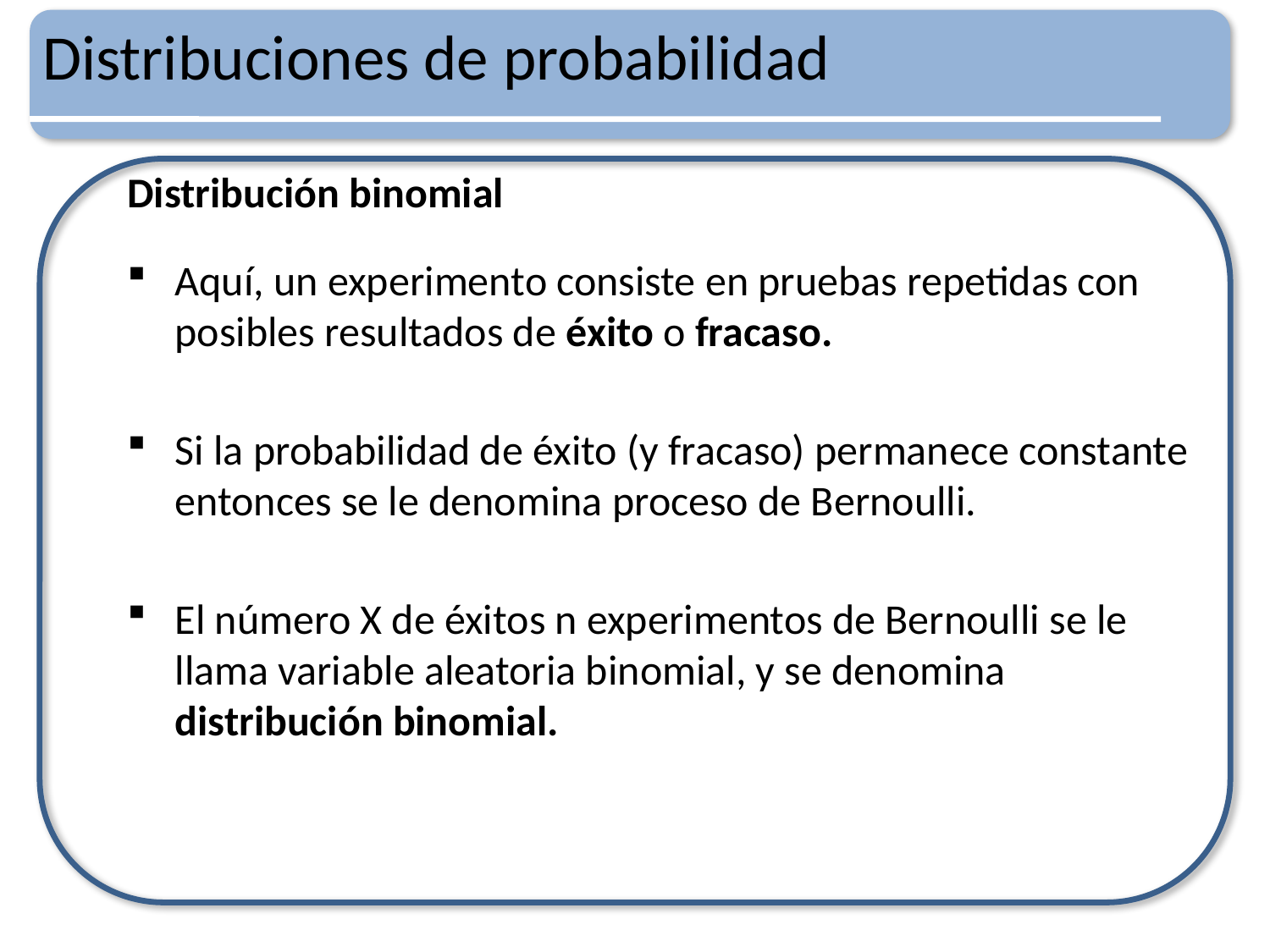

# Distribuciones de probabilidad
Distribución binomial

Aquí, un experimento consiste en pruebas repetidas con posibles resultados de éxito o fracaso.

Si la probabilidad de éxito (y fracaso) permanece constante entonces se le denomina proceso de Bernoulli.

El número X de éxitos n experimentos de Bernoulli se le llama variable aleatoria binomial, y se denomina distribución binomial.